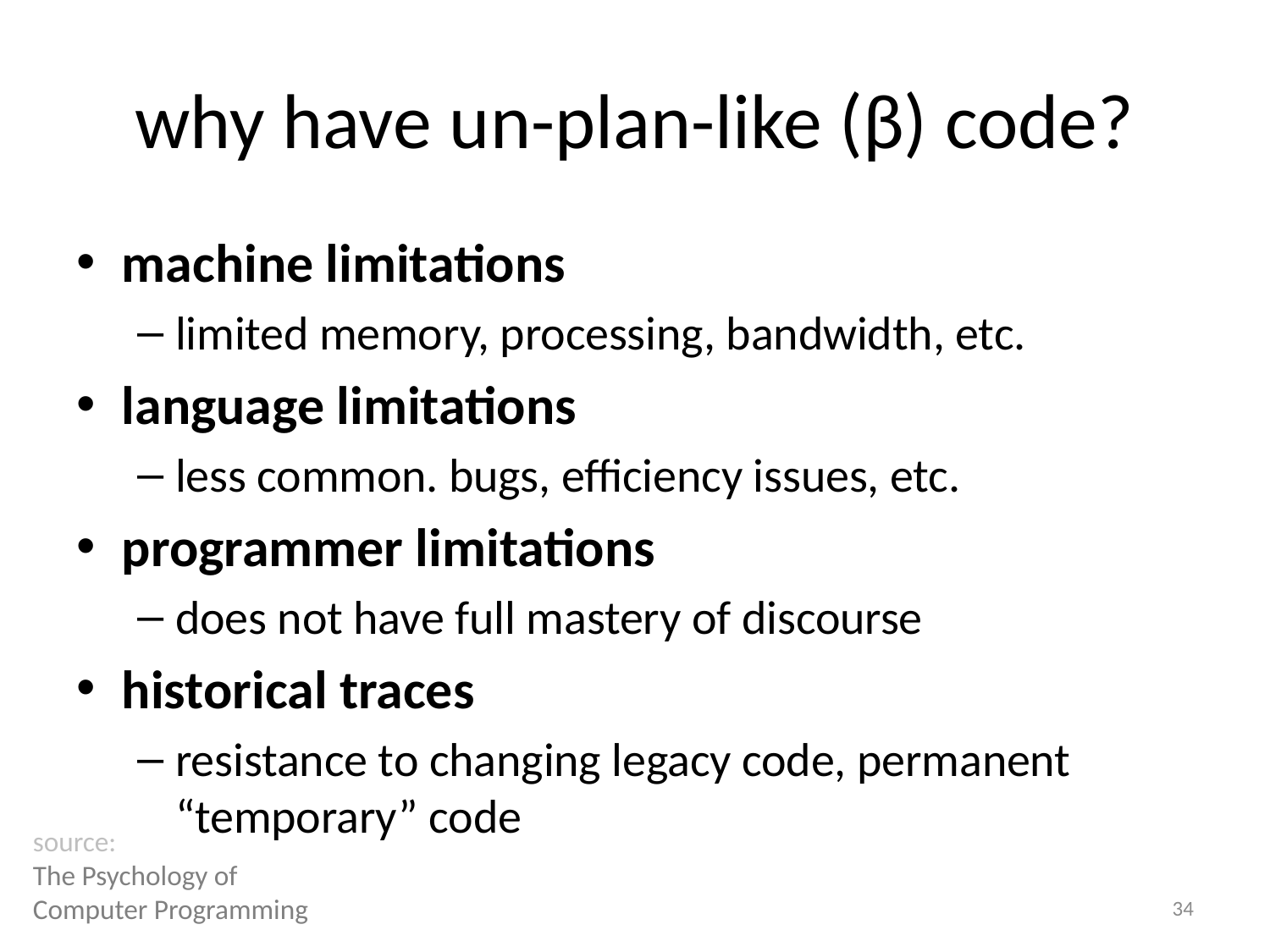

# why have un-plan-like (β) code?
machine limitations
limited memory, processing, bandwidth, etc.
language limitations
less common. bugs, efficiency issues, etc.
programmer limitations
does not have full mastery of discourse
historical traces
resistance to changing legacy code, permanent “temporary” code
source:
The Psychology of
Computer Programming
34